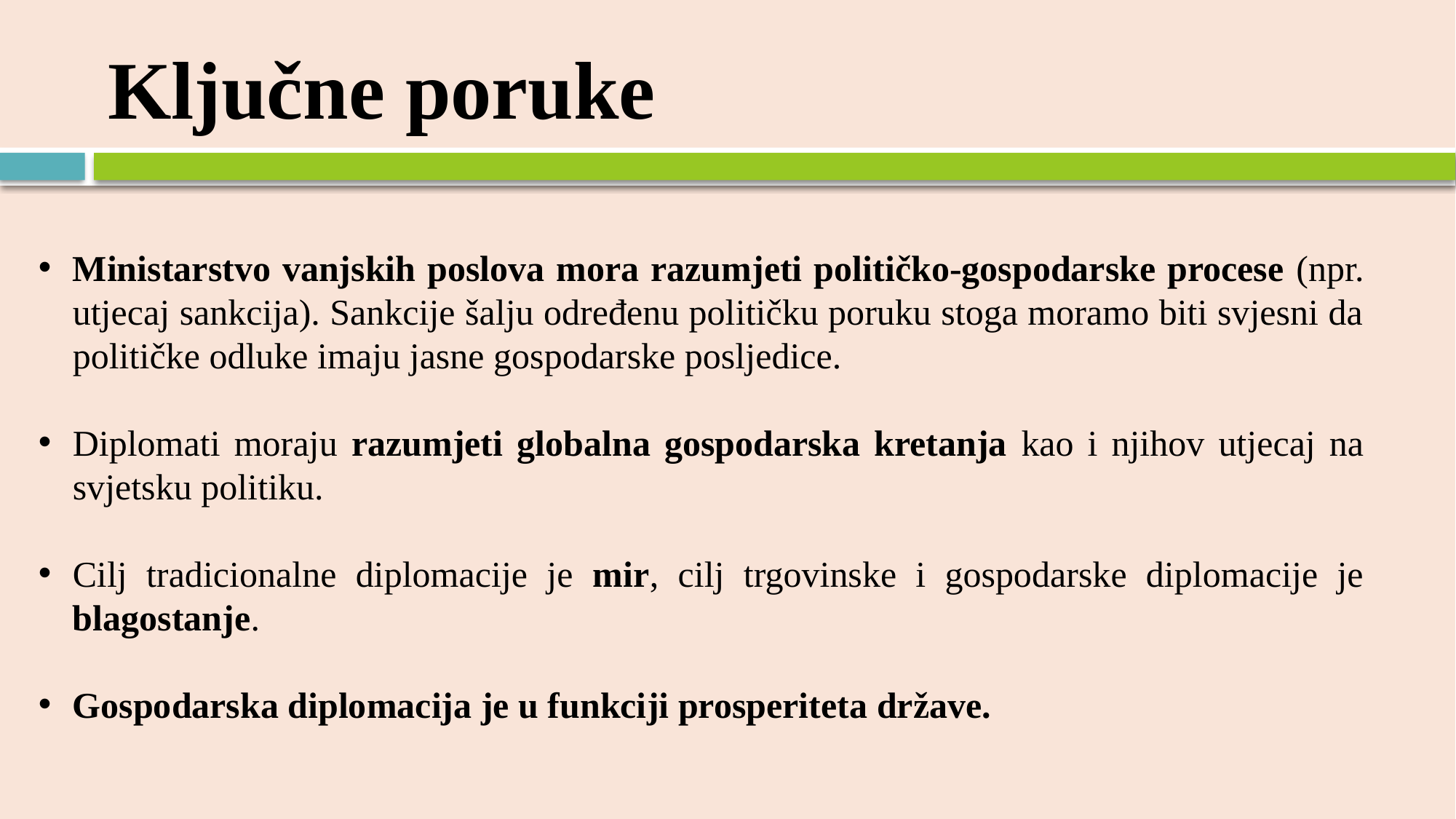

# Ključne poruke

Ministarstvo vanjskih poslova mora razumjeti političko-gospodarske procese (npr. utjecaj sankcija). Sankcije šalju određenu političku poruku stoga moramo biti svjesni da političke odluke imaju jasne gospodarske posljedice.

Diplomati moraju razumjeti globalna gospodarska kretanja kao i njihov utjecaj na svjetsku politiku.

Cilj tradicionalne diplomacije je mir, cilj trgovinske i gospodarske diplomacije je blagostanje.

Gospodarska diplomacija je u funkciji prosperiteta države.